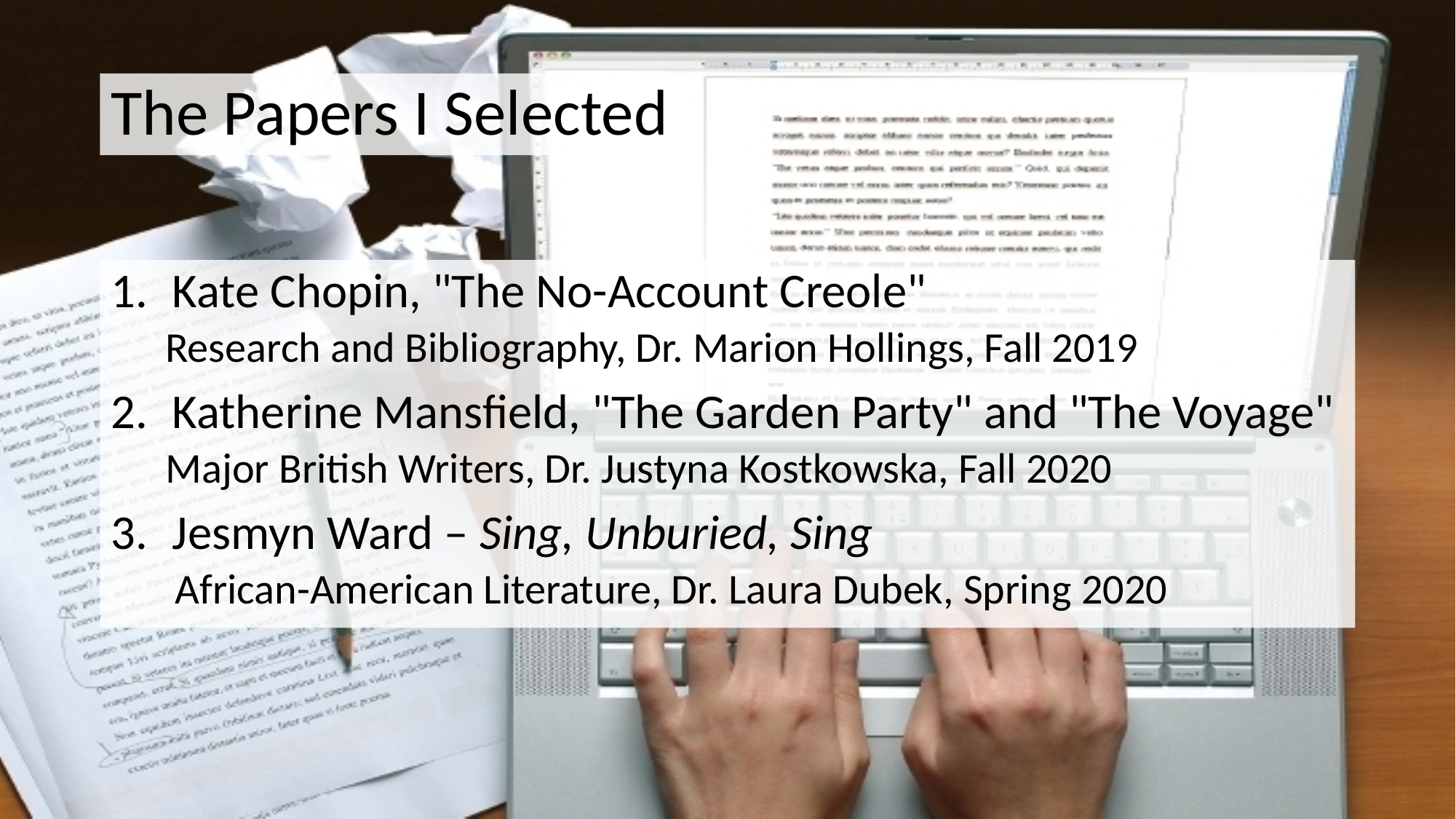

# The Papers I Selected
Kate Chopin, "The No-Account Creole"
Research and Bibliography, Dr. Marion Hollings, Fall 2019
Katherine Mansfield, "The Garden Party" and "The Voyage"
Major British Writers, Dr. Justyna Kostkowska, Fall 2020
Jesmyn Ward – Sing, Unburied, Sing
 African-American Literature, Dr. Laura Dubek, Spring 2020